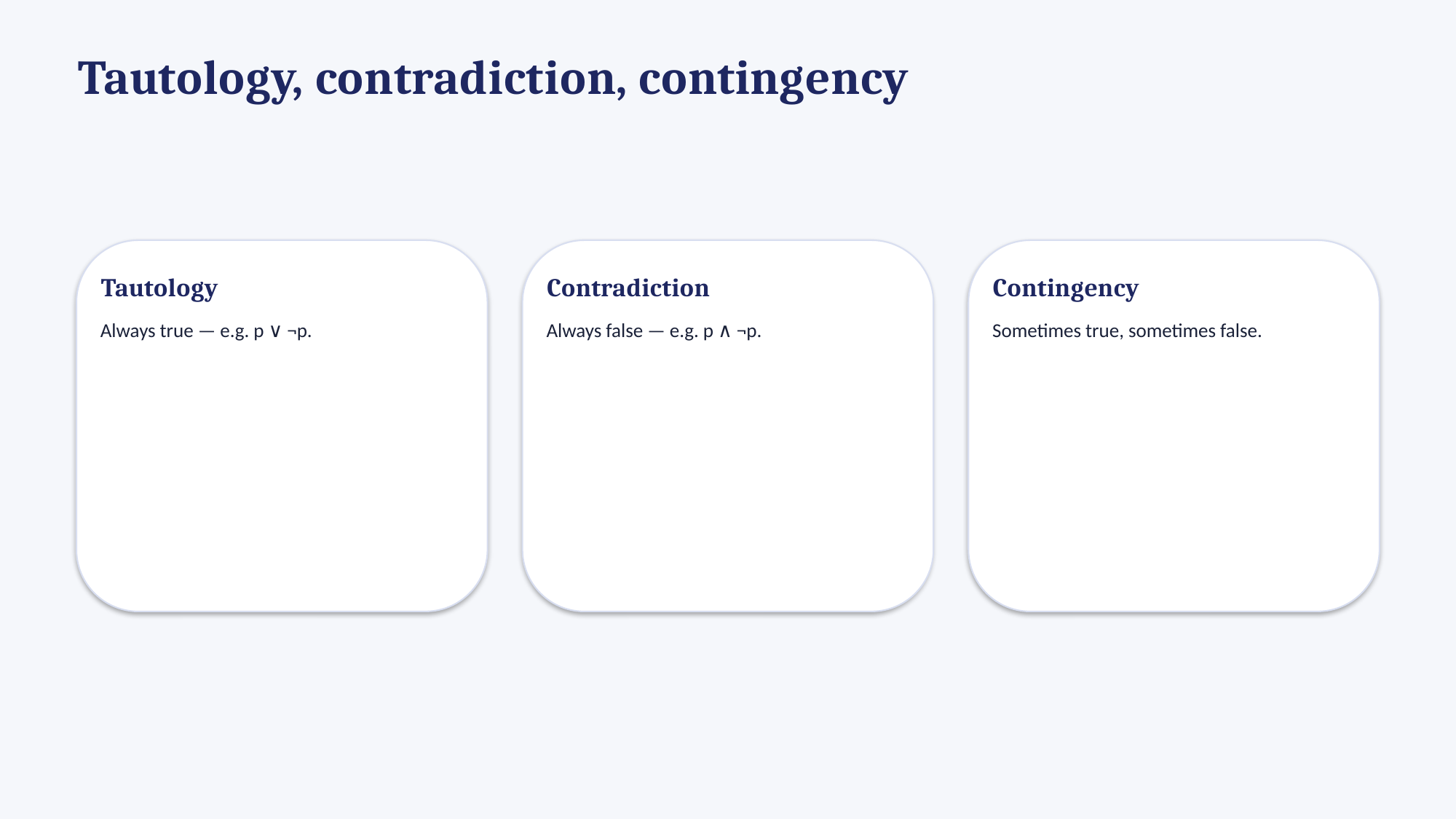

Tautology, contradiction, contingency

Tautology
Always true — e.g. p ∨ ¬p.
Contradiction
Always false — e.g. p ∧ ¬p.
Contingency
Sometimes true, sometimes false.